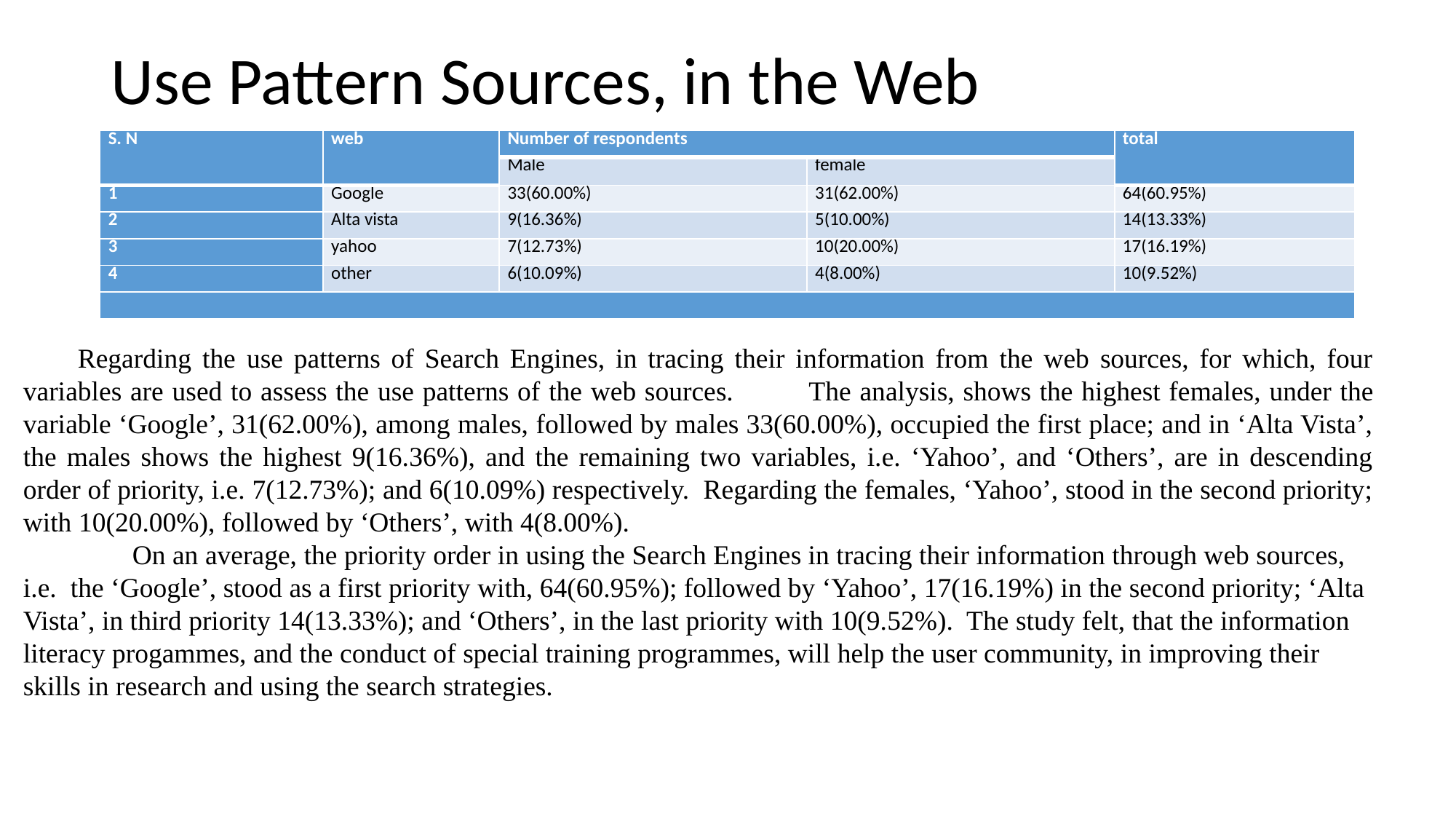

# Use Pattern Sources, in the Web

Regarding the use patterns of Search Engines, in tracing their information from the web sources, for which, four variables are used to assess the use patterns of the web sources.  	The analysis, shows the highest females, under the variable ‘Google’, 31(62.00%), among males, followed by males 33(60.00%), occupied the first place; and in ‘Alta Vista’, the males shows the highest 9(16.36%), and the remaining two variables, i.e. ‘Yahoo’, and ‘Others’, are in descending order of priority, i.e. 7(12.73%); and 6(10.09%) respectively.  Regarding the females, ‘Yahoo’, stood in the second priority; with 10(20.00%), followed by ‘Others’, with 4(8.00%).
	On an average, the priority order in using the Search Engines in tracing their information through web sources, i.e.  the ‘Google’, stood as a first priority with, 64(60.95%); followed by ‘Yahoo’, 17(16.19%) in the second priority; ‘Alta Vista’, in third priority 14(13.33%); and ‘Others’, in the last priority with 10(9.52%).  The study felt, that the information literacy progammes, and the conduct of special training programmes, will help the user community, in improving their skills in research and using the search strategies.
| S. N | web | Number of respondents |  | total |
| --- | --- | --- | --- | --- |
|  |  | Male | female |  |
| 1 | Google | 33(60.00%) | 31(62.00%) | 64(60.95%) |
| 2 | Alta vista | 9(16.36%) | 5(10.00%) | 14(13.33%) |
| 3 | yahoo | 7(12.73%) | 10(20.00%) | 17(16.19%) |
| 4 | other | 6(10.09%) | 4(8.00%) | 10(9.52%) |
|  |  |  |  |  |